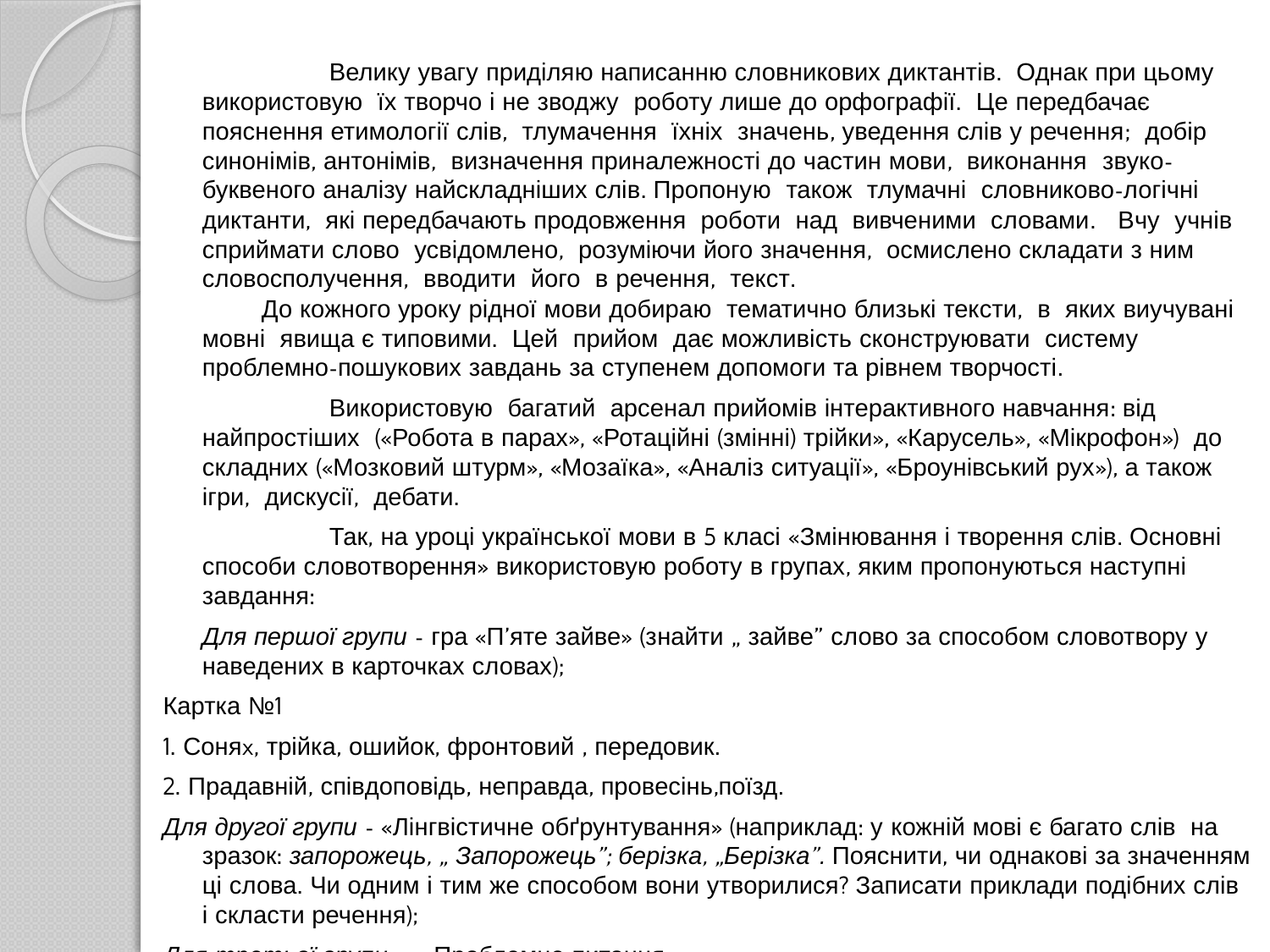

Велику увагу приділяю написанню словникових диктантів.  Однак при цьому використовую  їх творчо і не зводжу  роботу лише до орфографії.  Це передбачає пояснення етимології слів,  тлумачення  їхніх  значень, уведення слів у речення;  добір синонімів, антонімів,  визначення приналежності до частин мови,  виконання  звуко-буквеного аналізу найскладніших слів. Пропоную  також  тлумачні  словниково-логічні  диктанти,  які передбачають продовження  роботи  над  вивченими  словами.   Вчу  учнів  сприймати слово  усвідомлено,  розуміючи його значення,  осмислено складати з ним словосполучення,  вводити  його  в речення,  текст.
        До кожного уроку рідної мови добираю  тематично близькі тексти,  в  яких виучувані  мовні  явища є типовими.  Цей  прийом  дає можливість сконструювати  систему проблемно-пошукових завдань за ступенем допомоги та рівнем творчості.
		Використовую  багатий  арсенал прийомів інтерактивного навчання: від найпростіших  («Робота в парах», «Ротаційні (змінні) трійки», «Карусель», «Мікрофон»)  до складних («Мозковий штурм», «Мозаїка», «Аналіз ситуації», «Броунівський рух»), а також ігри,  дискусії,  дебати.
		Так, на уроці української мови в 5 класі «Змінювання і творення слів. Основні способи словотворення» використовую роботу в групах, яким пропонуються наступні завдання:
	Для першої групи - гра «П’яте зайве» (знайти „ зайве” слово за способом словотвору у наведених в карточках словах);
Картка №1
1. Соняx, трійка, ошийок, фронтовий , передовик.
2. Прадавній, співдоповідь, неправда, провесінь,поїзд.
Для другої групи - «Лінгвістичне обґрунтування» (наприклад: у кожній мові є багато слів  на зразок: запорожець, „ Запорожець”; берізка, „Берізка”. Пояснити, чи однакові за значенням ці слова. Чи одним і тим же способом вони утворилися? Записати приклади подібних слів  і скласти речення);
Для третьої групи – « Проблемне питання»
запал           Доведіть, що ці слова  утворені непрефіксальним способом, хоч у
завал            них є префікс за-